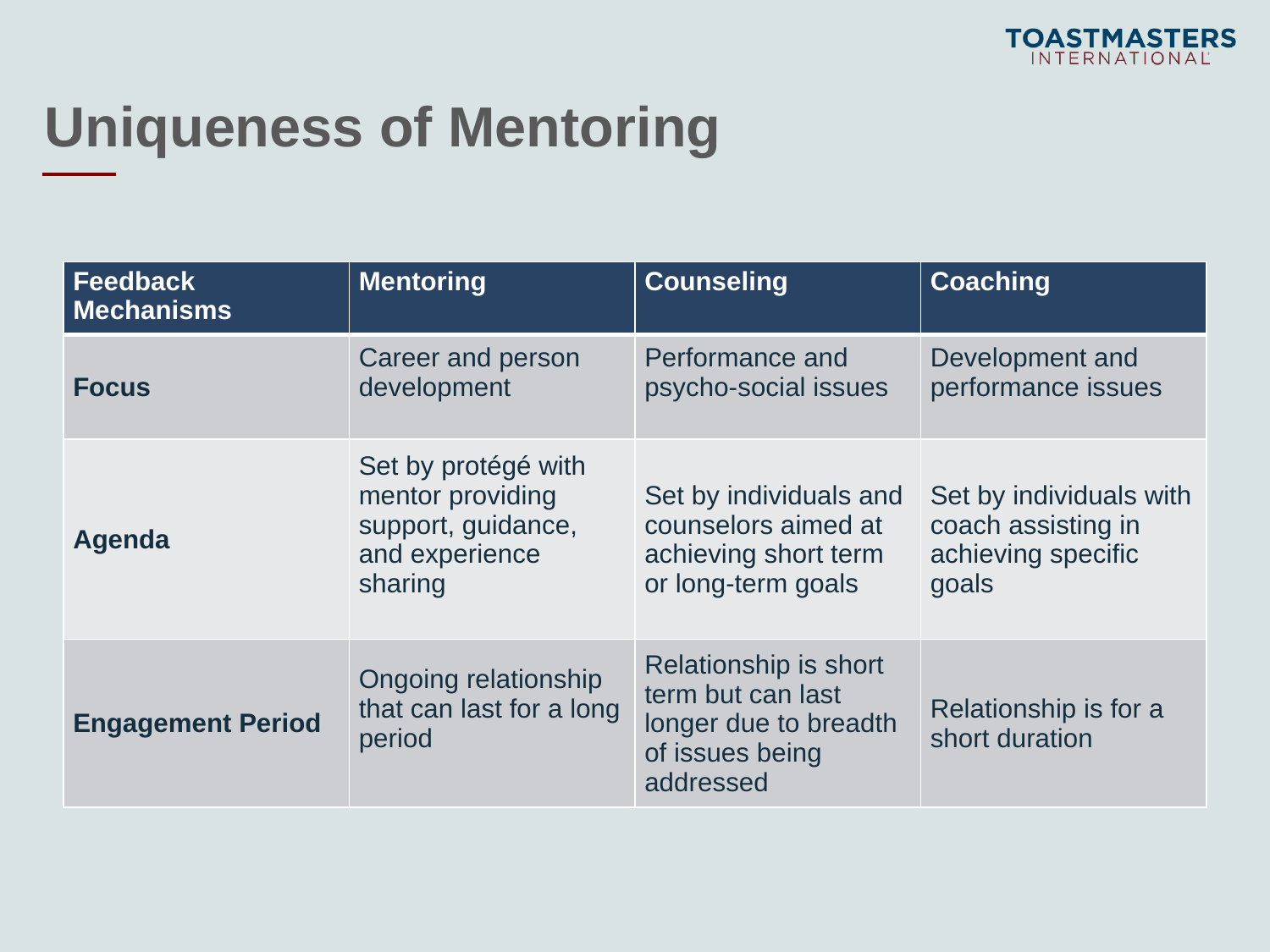

# Uniqueness of Mentoring
| Feedback Mechanisms | Mentoring | Counseling | Coaching |
| --- | --- | --- | --- |
| Focus | Career and person development | Performance and psycho-social issues | Development and performance issues |
| Agenda | Set by protégé with mentor providing support, guidance, and experience sharing | Set by individuals and counselors aimed at achieving short term or long-term goals | Set by individuals with coach assisting in achieving specific goals |
| Engagement Period | Ongoing relationship that can last for a long period | Relationship is short term but can last longer due to breadth of issues being addressed | Relationship is for a short duration |